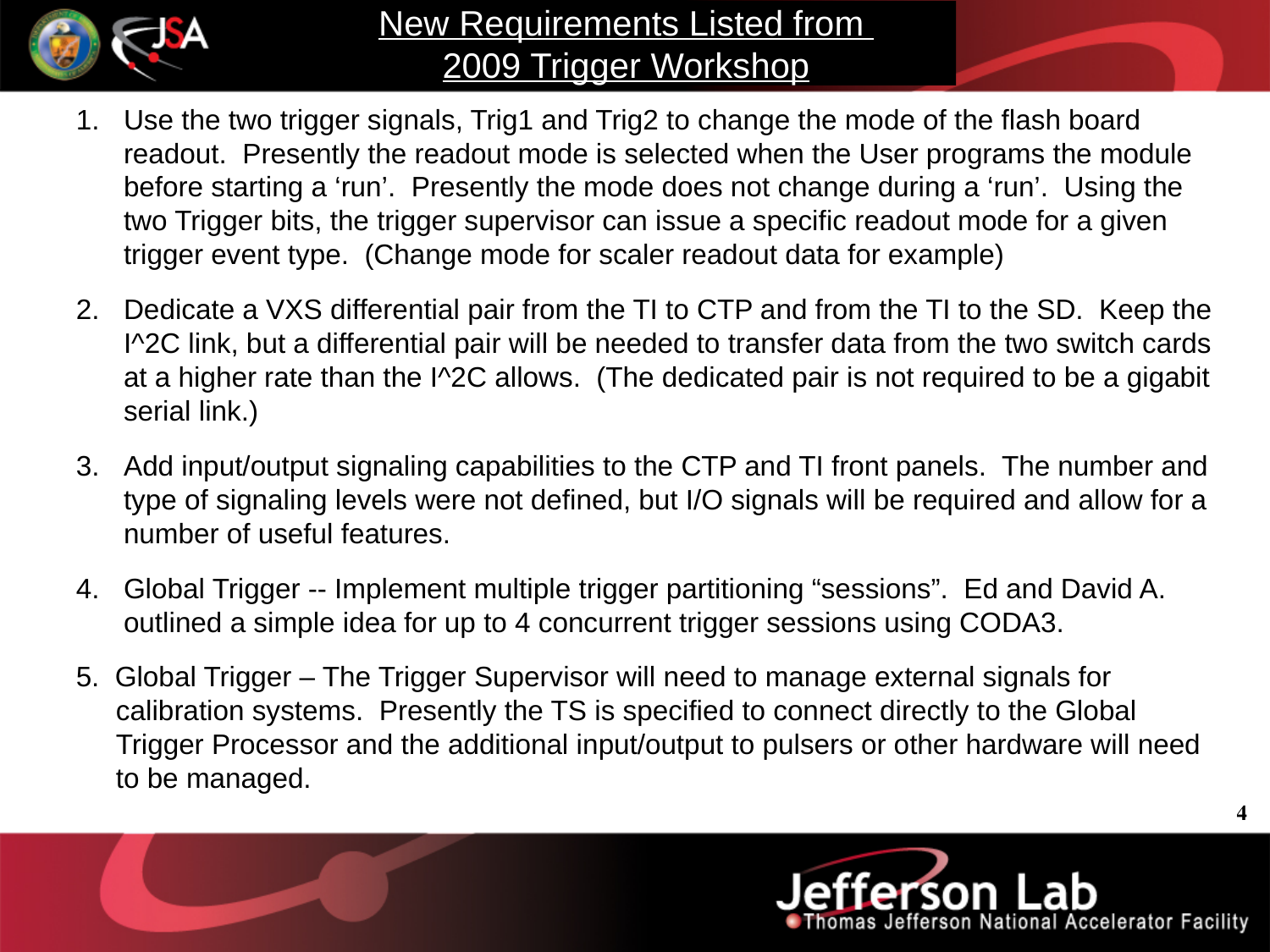

New Requirements Listed from
2009 Trigger Workshop
Use the two trigger signals, Trig1 and Trig2 to change the mode of the flash board readout.  Presently the readout mode is selected when the User programs the module before starting a ‘run’.  Presently the mode does not change during a ‘run’.  Using the two Trigger bits, the trigger supervisor can issue a specific readout mode for a given trigger event type.  (Change mode for scaler readout data for example)

Dedicate a VXS differential pair from the TI to CTP and from the TI to the SD.  Keep the I^2C link, but a differential pair will be needed to transfer data from the two switch cards at a higher rate than the I^2C allows.  (The dedicated pair is not required to be a gigabit serial link.)

Add input/output signaling capabilities to the CTP and TI front panels.  The number and type of signaling levels were not defined, but I/O signals will be required and allow for a number of useful features.

Global Trigger -- Implement multiple trigger partitioning “sessions”.  Ed and David A. outlined a simple idea for up to 4 concurrent trigger sessions using CODA3.

5.  Global Trigger – The Trigger Supervisor will need to manage external signals for calibration systems.  Presently the TS is specified to connect directly to the Global Trigger Processor and the additional input/output to pulsers or other hardware will need to be managed.

4